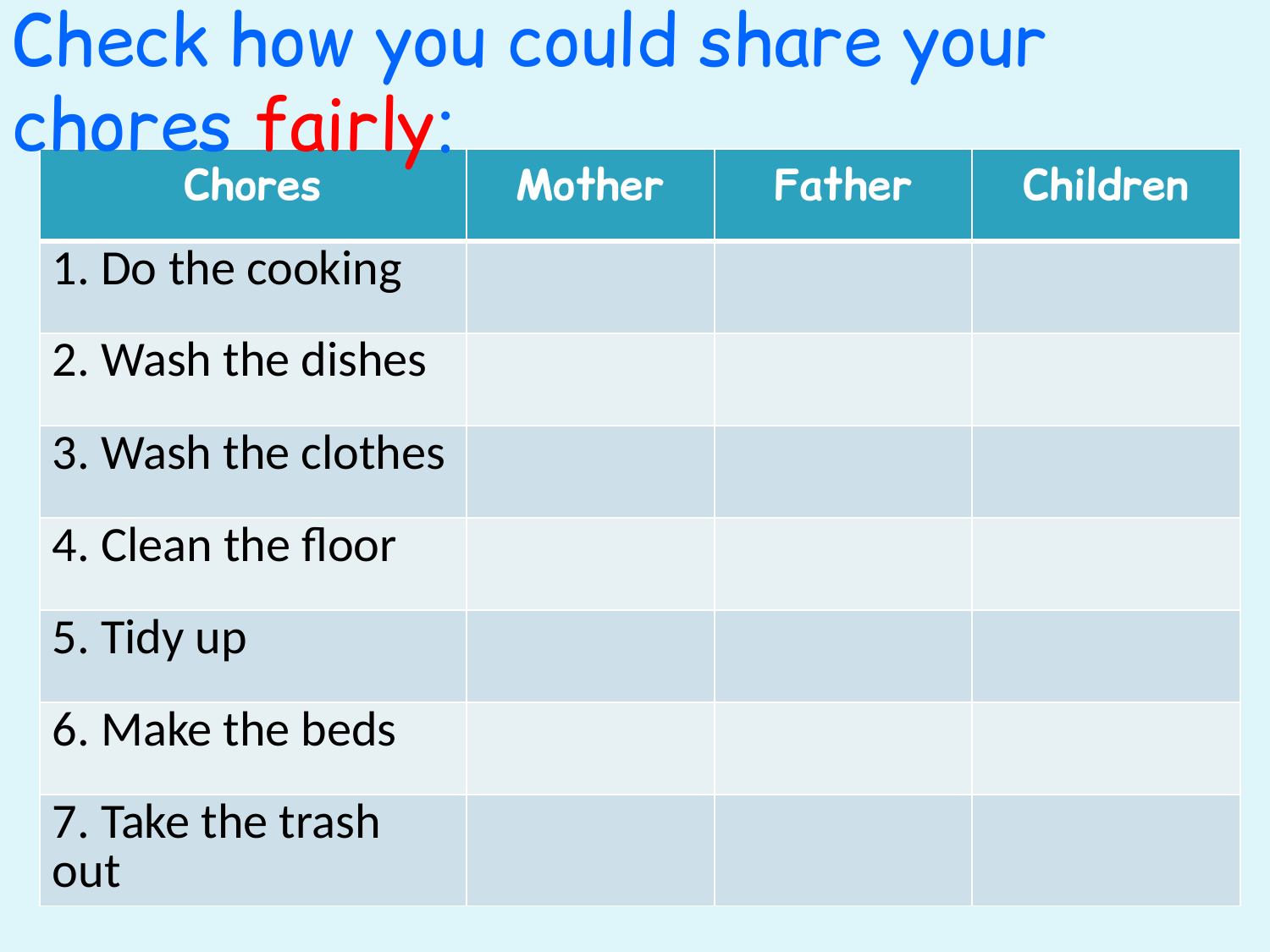

Check how you could share your chores fairly:
| Chores | Mother | Father | Children |
| --- | --- | --- | --- |
| 1. Do the cooking |  |  |  |
| 2. Wash the dishes |  |  |  |
| 3. Wash the clothes |  |  |  |
| 4. Clean the floor |  |  |  |
| 5. Tidy up |  |  |  |
| 6. Make the beds |  |  |  |
| 7. Take the trash out |  |  |  |